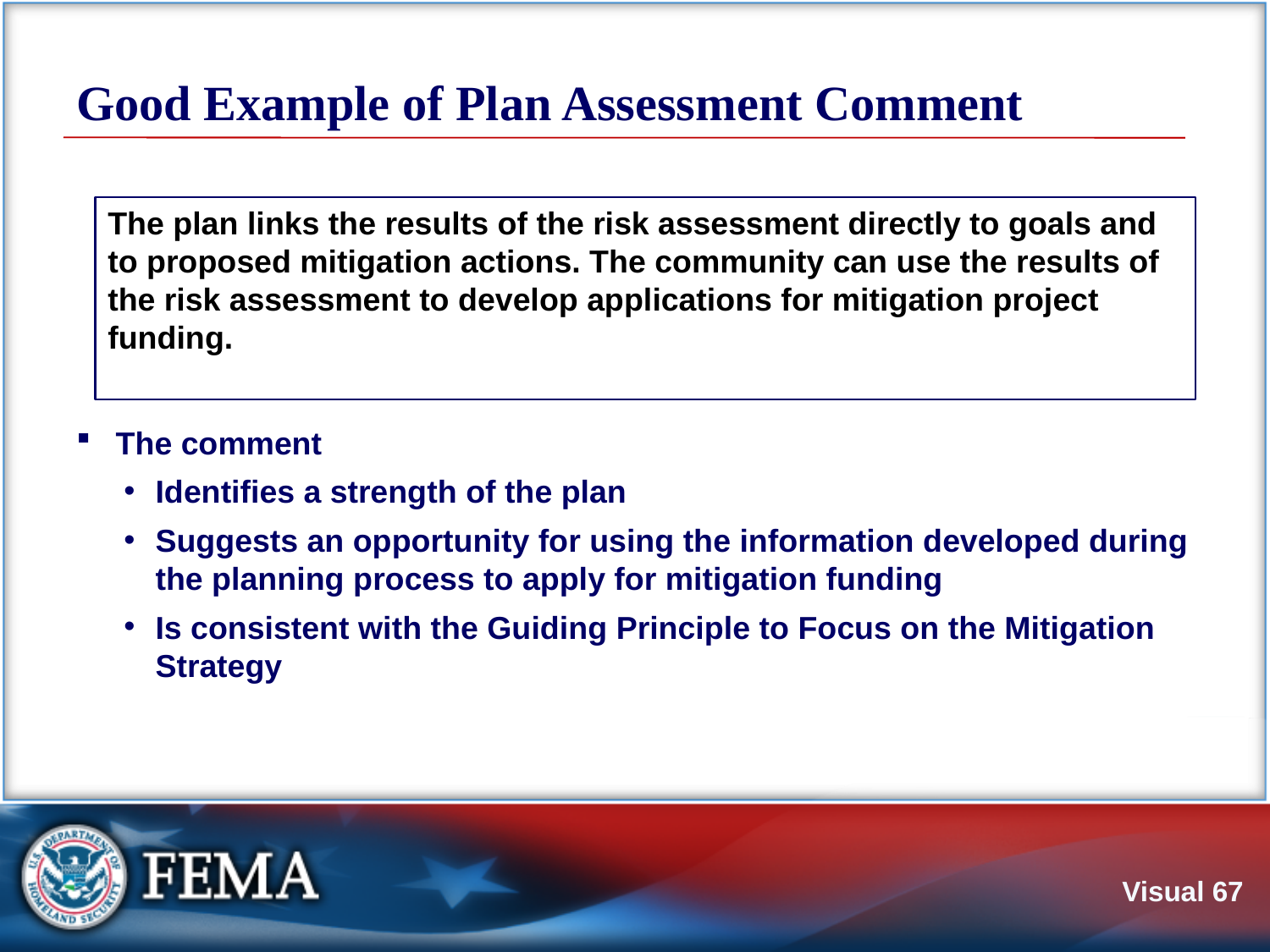

# Good Example of Plan Assessment Comment

The comment
Identifies a strength of the plan
Suggests an opportunity for using the information developed during the planning process to apply for mitigation funding
Is consistent with the Guiding Principle to Focus on the Mitigation Strategy
The plan links the results of the risk assessment directly to goals and to proposed mitigation actions. The community can use the results of the risk assessment to develop applications for mitigation project funding.